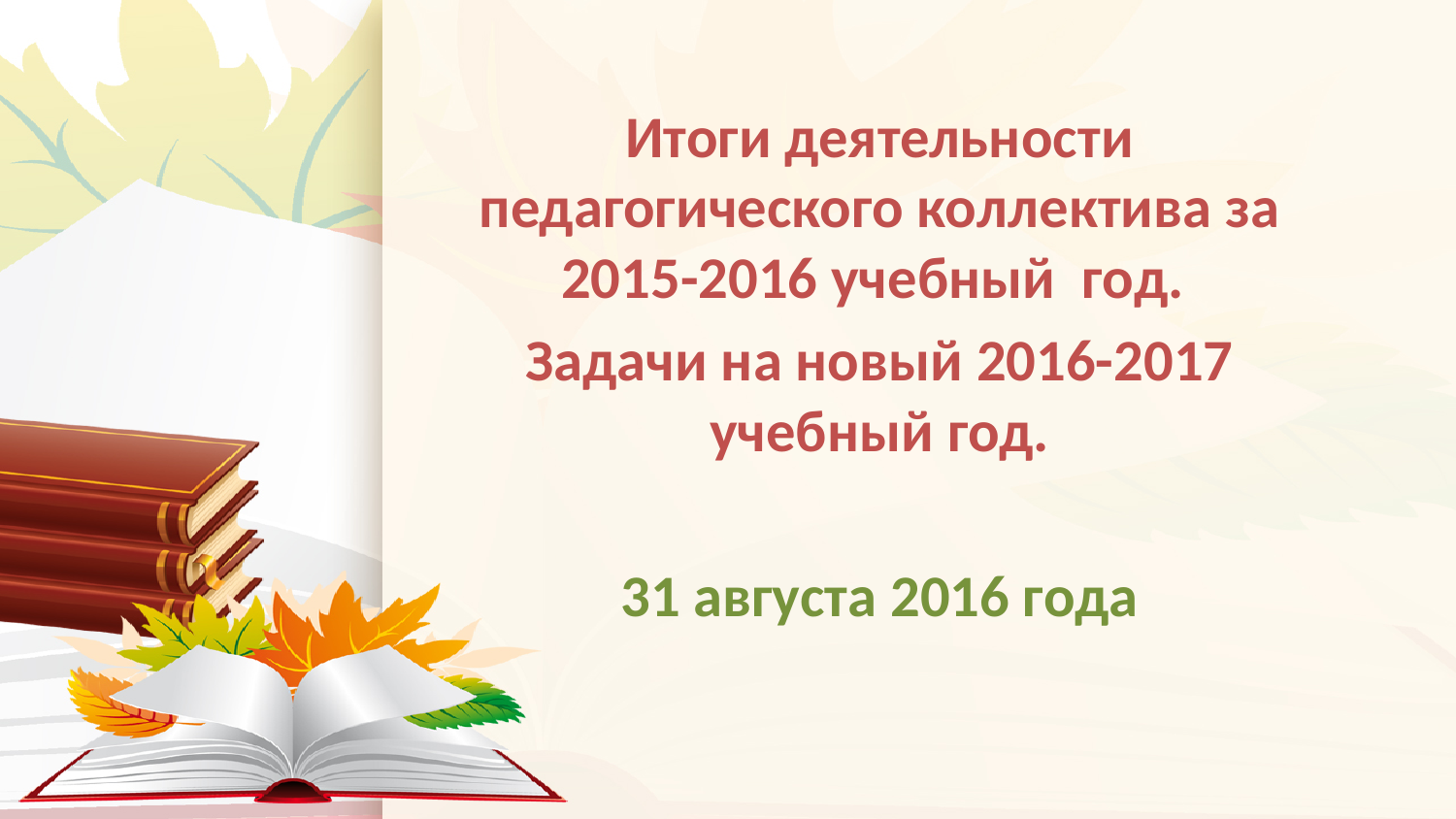

Итоги деятельности педагогического коллектива за 2015-2016 учебный  год.
Задачи на новый 2016-2017 учебный год.

31 августа 2016 года